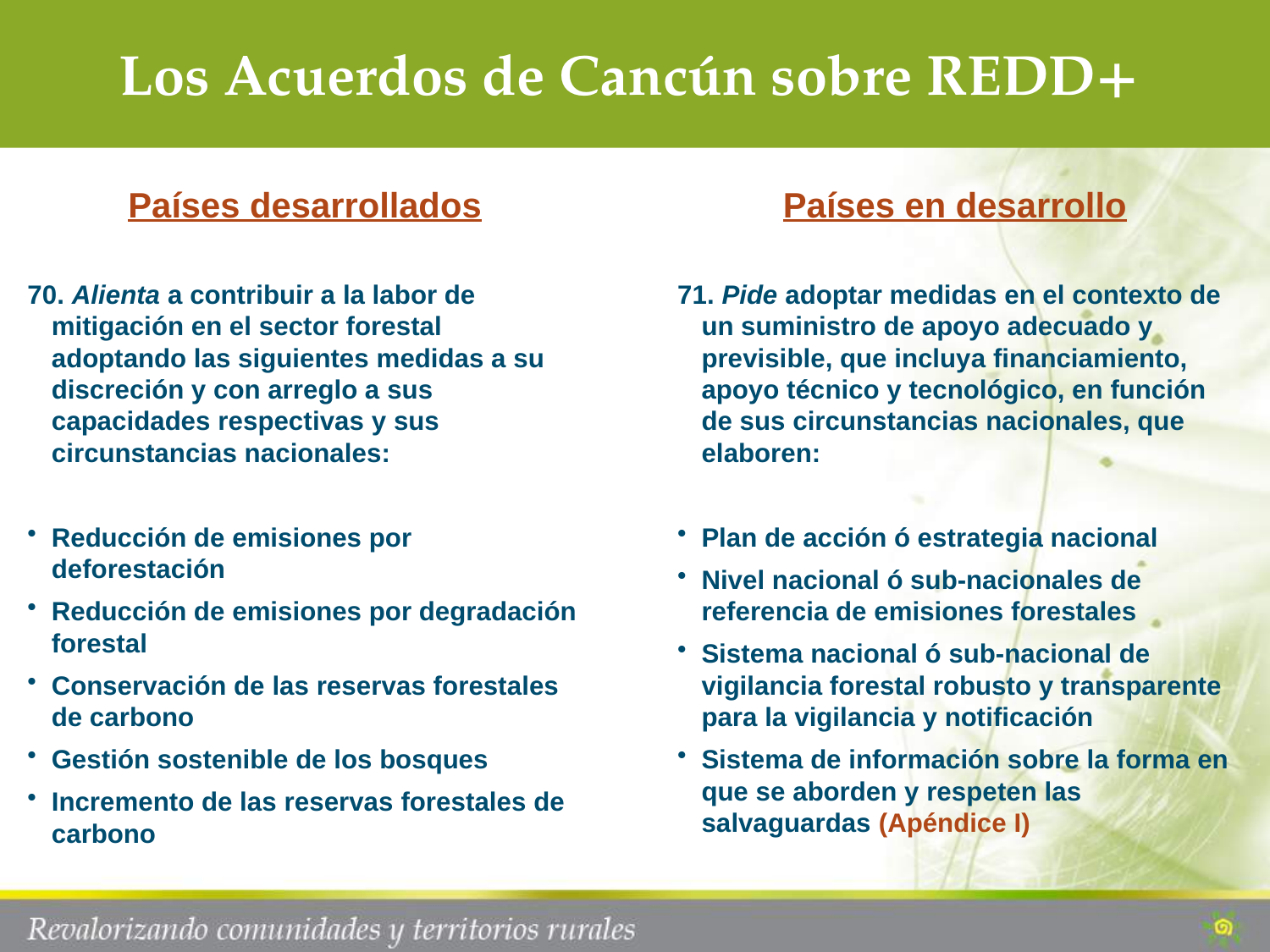

Los Acuerdos de Cancún sobre REDD+
Países desarrollados

70. Alienta a contribuir a la labor de mitigación en el sector forestal adoptando las siguientes medidas a su discreción y con arreglo a sus capacidades respectivas y sus circunstancias nacionales:

Reducción de emisiones por deforestación
Reducción de emisiones por degradación forestal
Conservación de las reservas forestales de carbono
Gestión sostenible de los bosques
Incremento de las reservas forestales de carbono
Países en desarrollo

71. Pide adoptar medidas en el contexto de un suministro de apoyo adecuado y previsible, que incluya financiamiento, apoyo técnico y tecnológico, en función de sus circunstancias nacionales, que elaboren:

Plan de acción ó estrategia nacional
Nivel nacional ó sub-nacionales de referencia de emisiones forestales
Sistema nacional ó sub-nacional de vigilancia forestal robusto y transparente para la vigilancia y notificación
Sistema de información sobre la forma en que se aborden y respeten las salvaguardas (Apéndice I)